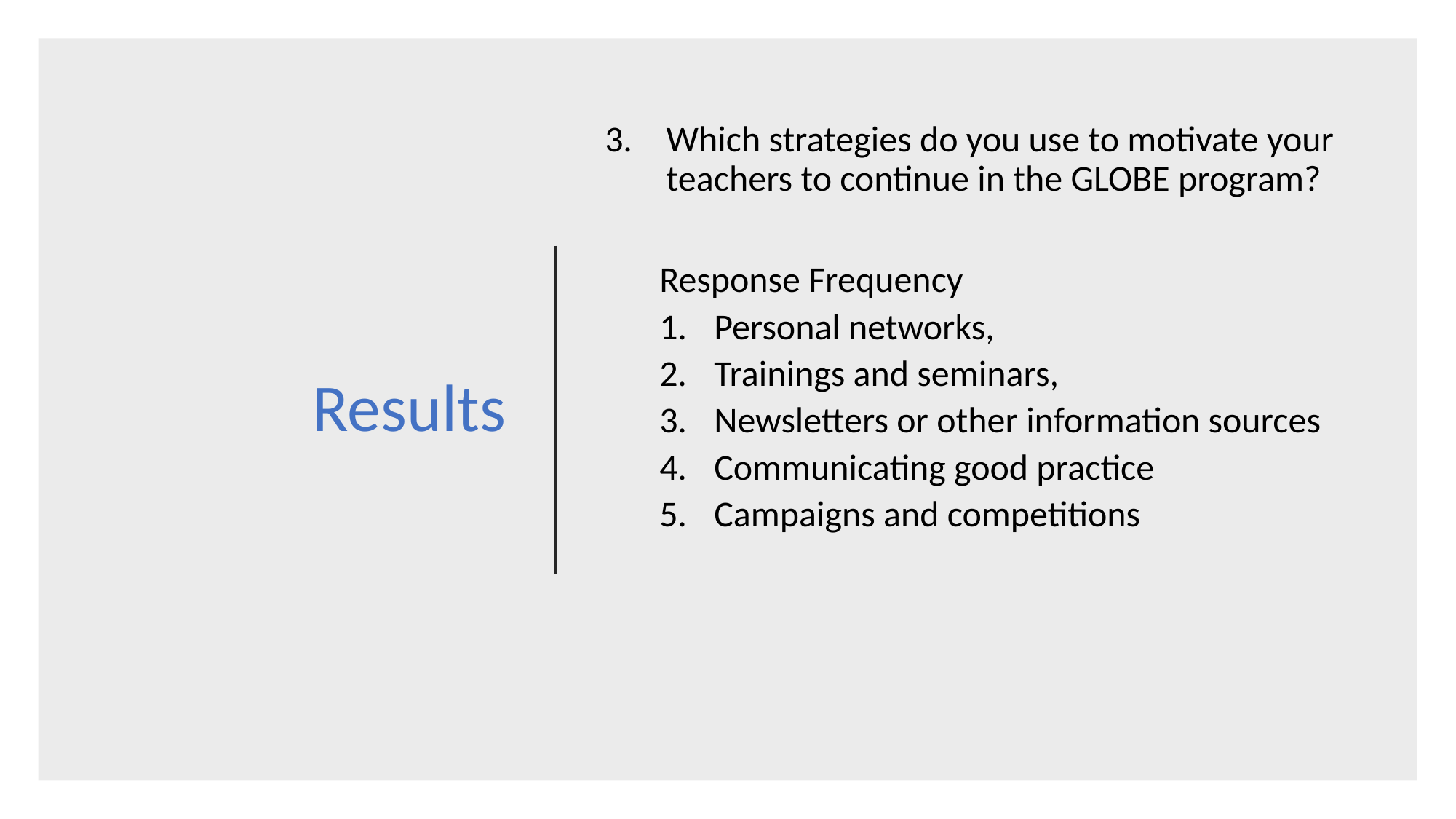

# Results
Which strategies do you use to motivate your teachers to continue in the GLOBE program?

Response Frequency
Personal networks,
Trainings and seminars,
Newsletters or other information sources
Communicating good practice
Campaigns and competitions